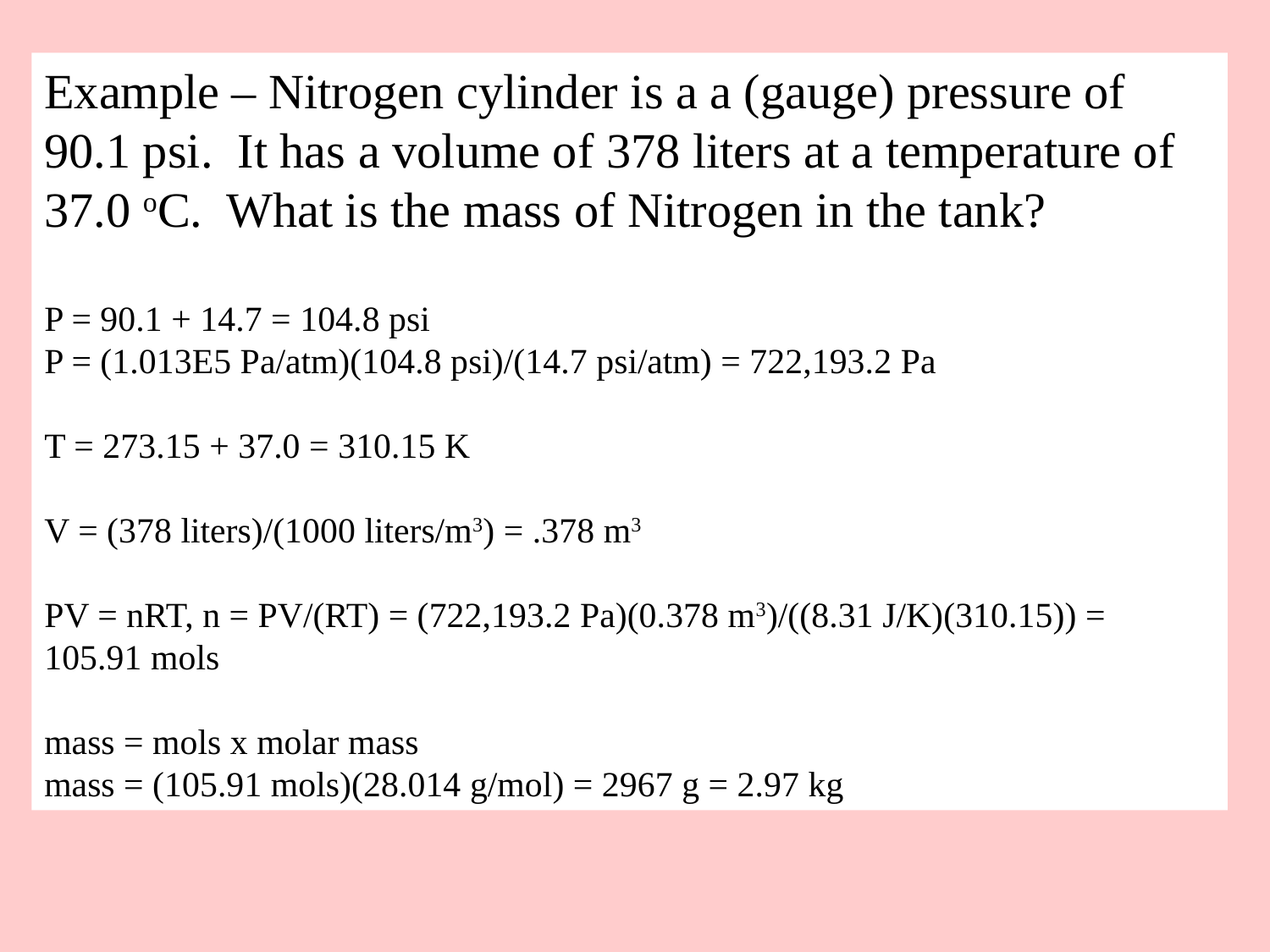

Example – Nitrogen cylinder is a a (gauge) pressure of 90.1 psi.  It has a volume of 378 liters at a temperature of 37.0 oC.  What is the mass of Nitrogen in the tank?

P = 90.1 + 14.7 = 104.8 psi
P = (1.013E5 Pa/atm)(104.8 psi)/(14.7 psi/atm) = 722,193.2 Pa

T = 273.15 + 37.0 = 310.15 K

V = (378 liters)/(1000 liters/m3) = .378 m3

PV = nRT, n = PV/(RT) = (722,193.2 Pa)(0.378 m3)/((8.31 J/K)(310.15)) =
105.91 mols

mass = mols x molar mass
mass = (105.91 mols)(28.014 g/mol) = 2967 g = 2.97 kg